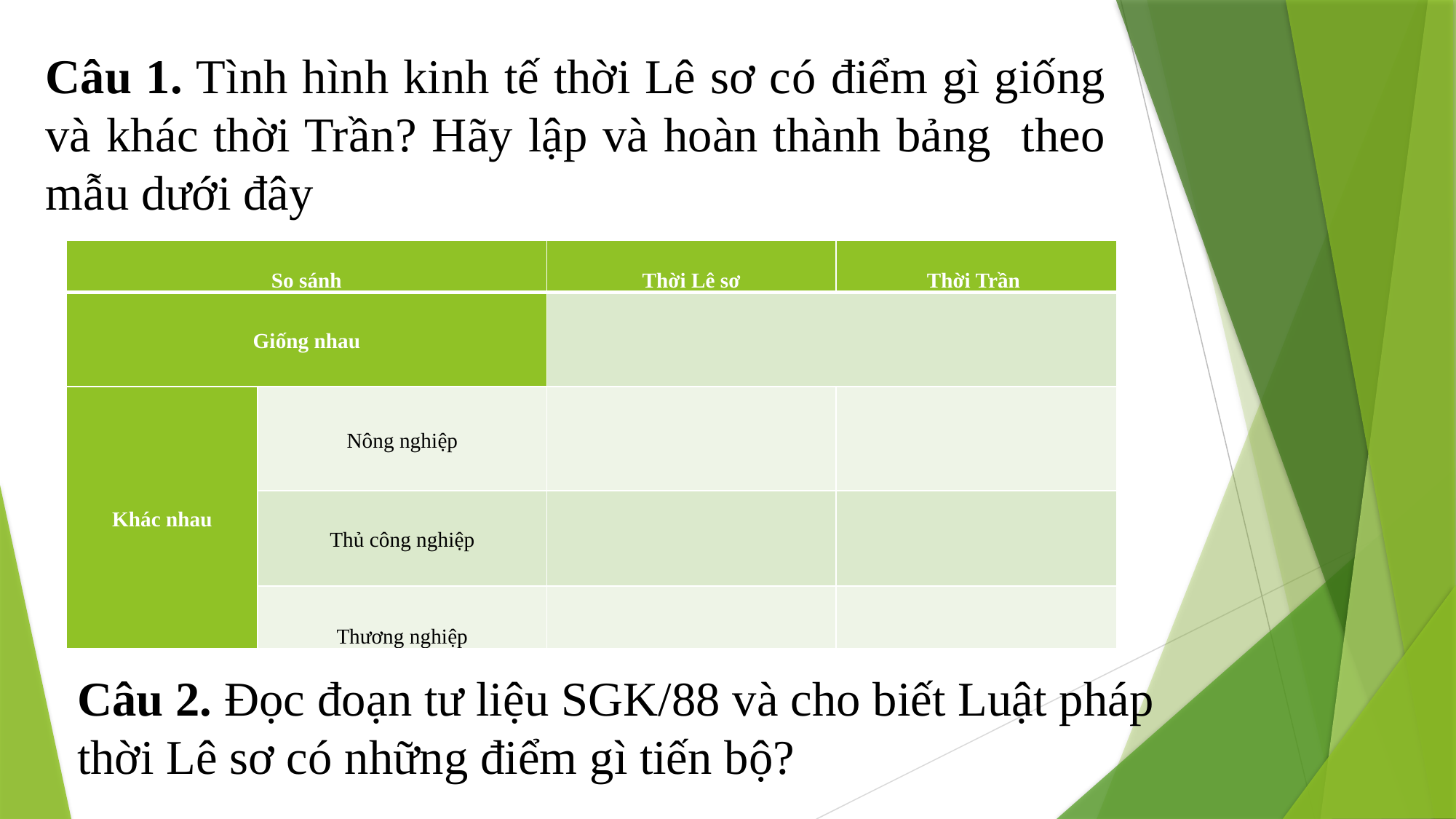

Câu 1. Tình hình kinh tế thời Lê sơ có điểm gì giống và khác thời Trần? Hãy lập và hoàn thành bảng  theo mẫu dưới đây
| So sánh |  | Thời Lê sơ | Thời Trần |
| --- | --- | --- | --- |
| Giống nhau |  |  |  |
| Khác nhau | Nông nghiệp |  |  |
|  | Thủ công nghiệp |  |  |
|  | Thương nghiệp |  |  |
Câu 2. Đọc đoạn tư liệu SGK/88 và cho biết Luật pháp thời Lê sơ có những điểm gì tiến bộ?